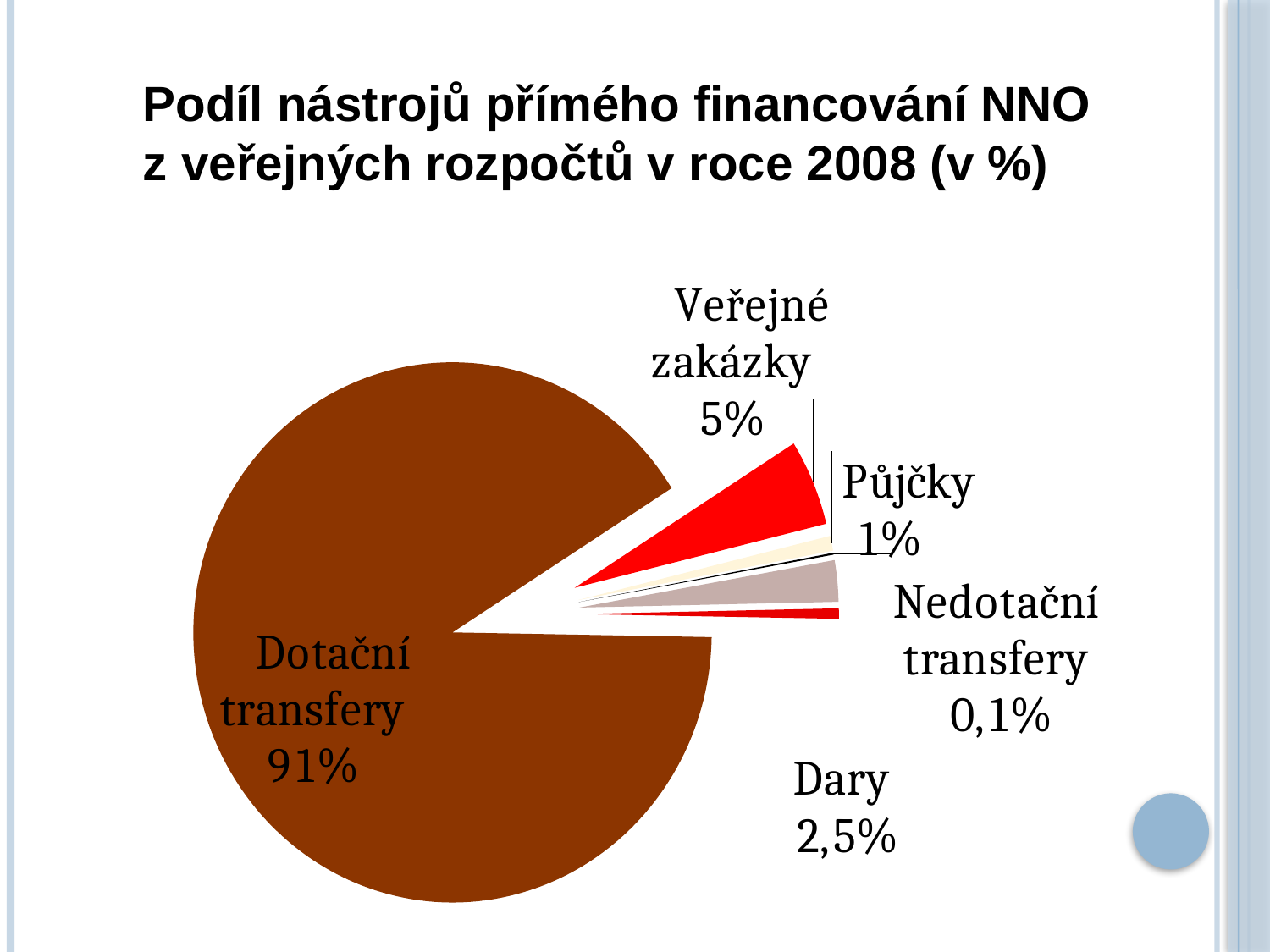

Podíl nástrojů přímého financování NNO
z veřejných rozpočtů v roce 2008 (v %)

### Chart

| Category |  |
|---|---|
|     Dotační transfery | 10335589.054770041 |
|     Veřejné zakázky | 586762.0 |
|     Půjčky | 100845.01000000001 |
|     Nedotační transfery * | 13195.310000000001 |
|     Dary ** | 281535.0 |
|      Daňové zvýhodnění podle  | 70695.76800000001 |